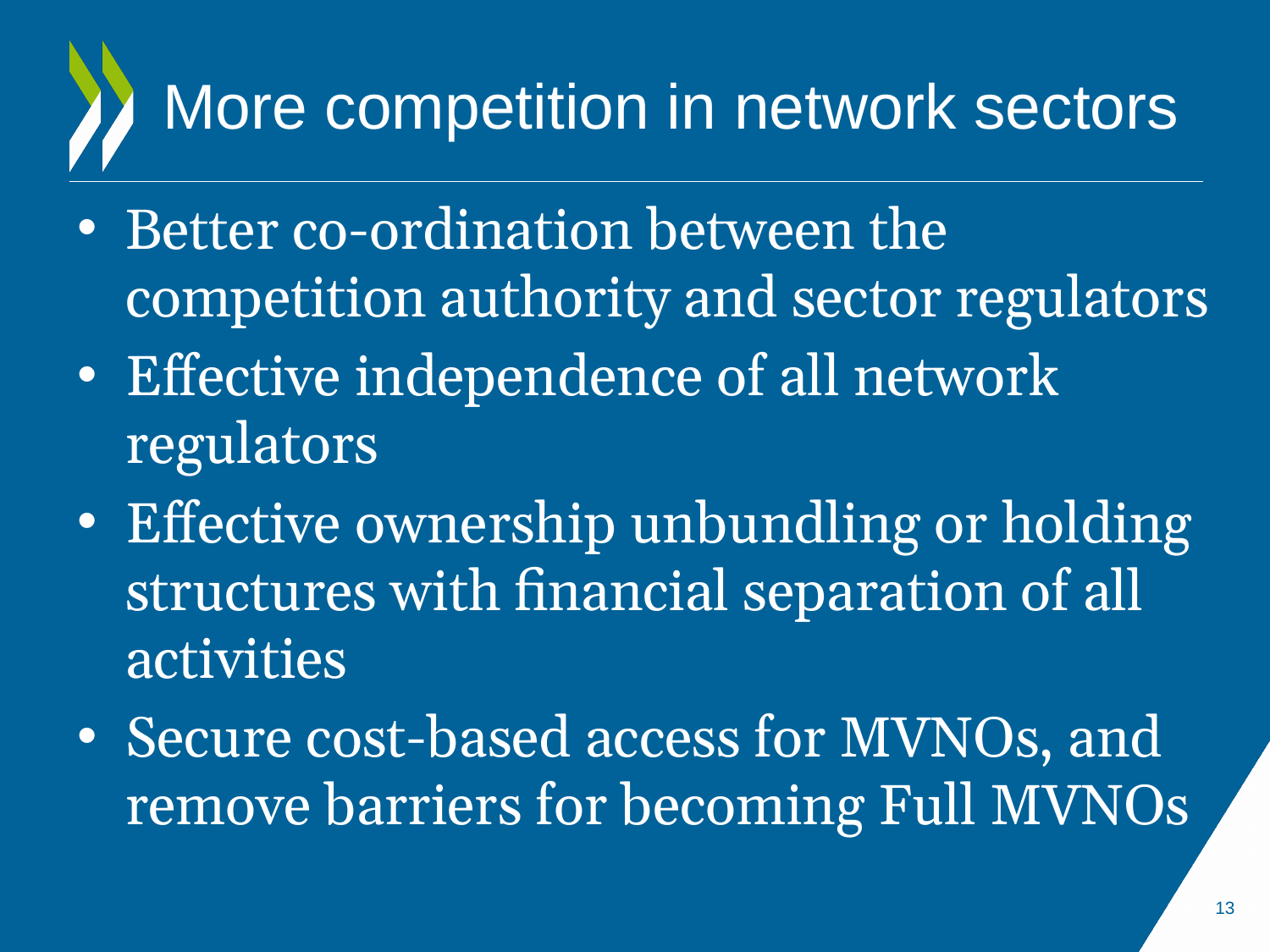

# More competition in network sectors
Better co-ordination between the competition authority and sector regulators
Effective independence of all network regulators
Effective ownership unbundling or holding structures with financial separation of all activities
Secure cost-based access for MVNOs, and remove barriers for becoming Full MVNOs

13